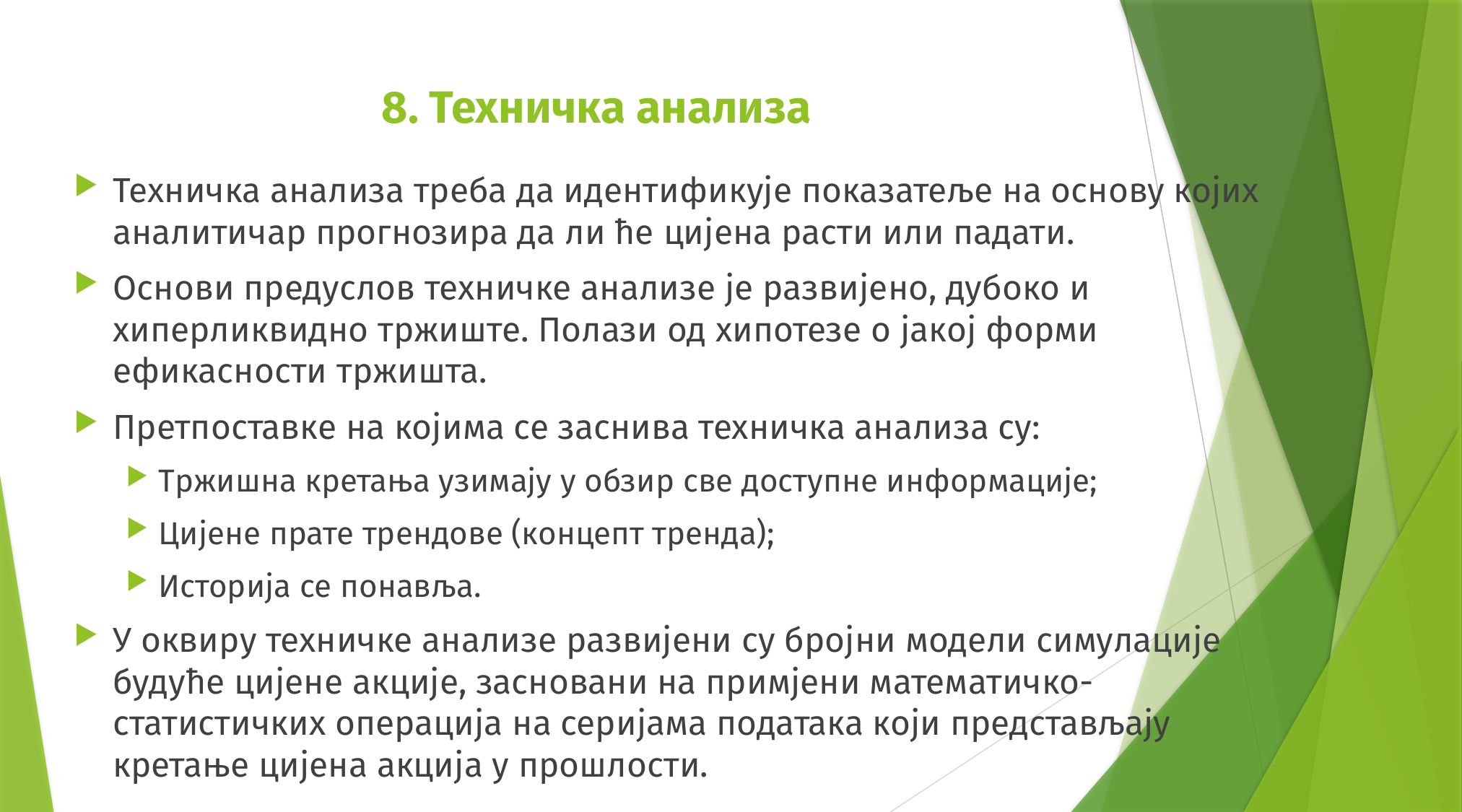

# 8. Техничка анализа
Техничка анализа треба да идентификује показатеље на основу којих аналитичар прогнозира да ли ће цијена расти или падати.
Основи предуслов техничке анализе је развијено, дубоко и хиперликвидно тржиште. Полази од хипотезе о јакој форми ефикасности тржишта.
Претпоставке на којима се заснива техничка анализа су:
Тржишна кретања узимају у обзир све доступне информације;
Цијене прате трендове (концепт тренда);
Историја се понавља.
У оквиру техничке анализе развијени су бројни модели симулације будуће цијене акције, засновани на примјени математичко-статистичких операција на серијама података који представљају кретање цијена акција у прошлости.